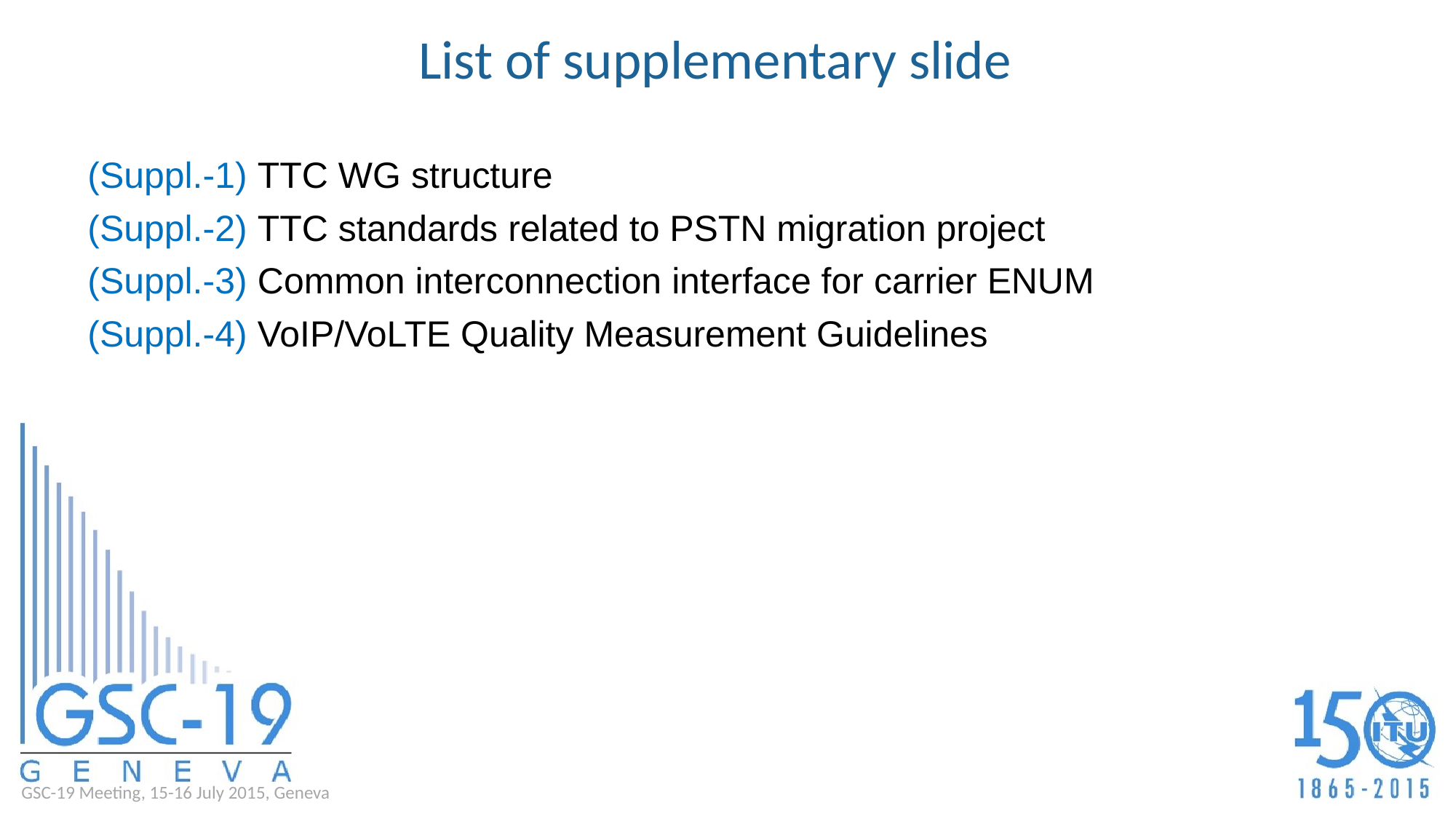

# List of supplementary slide
(Suppl.-1) TTC WG structure
(Suppl.-2) TTC standards related to PSTN migration project
(Suppl.-3) Common interconnection interface for carrier ENUM
(Suppl.-4) VoIP/VoLTE Quality Measurement Guidelines